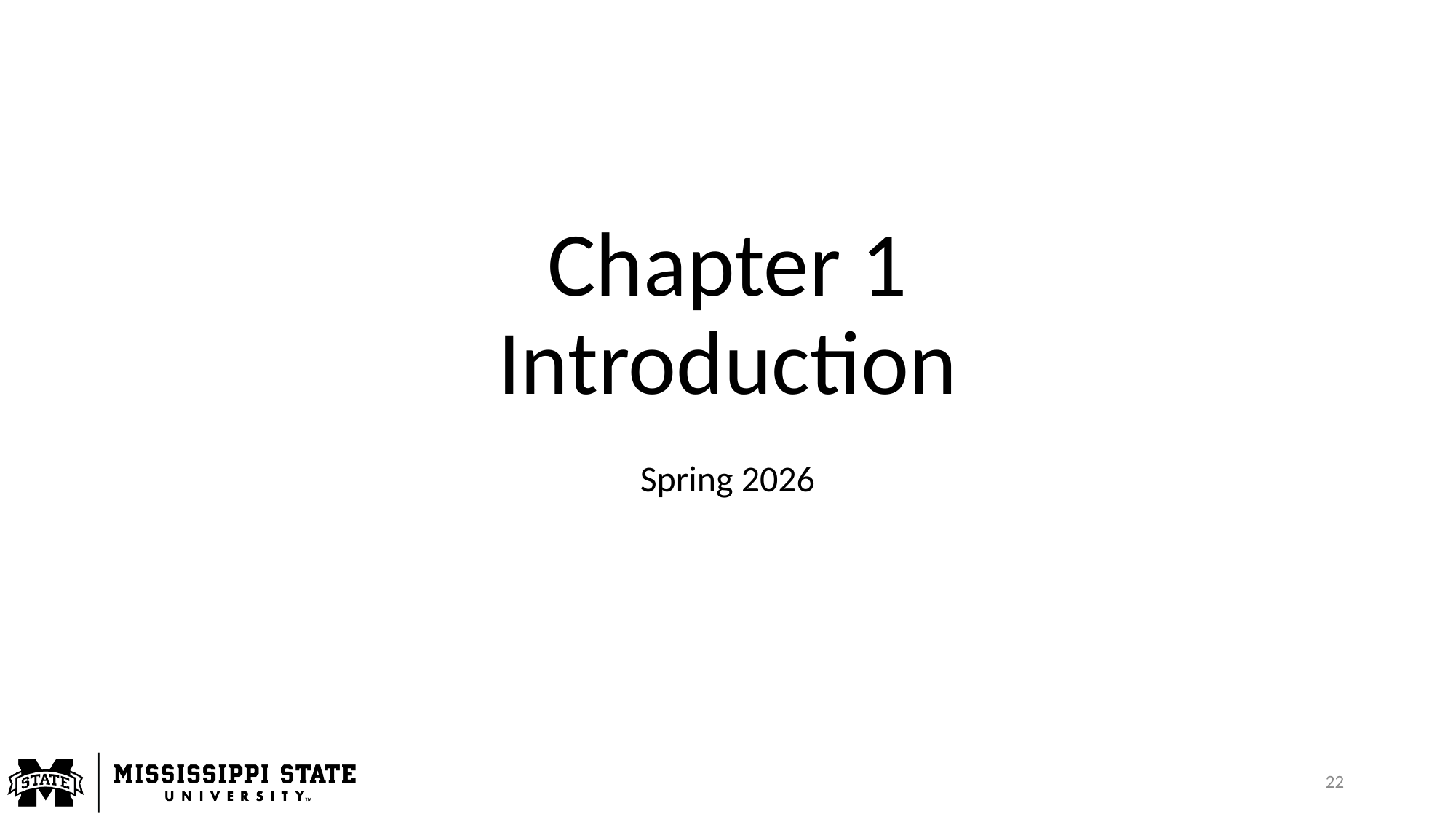

# Chapter 1 Introduction
Spring 2026
22